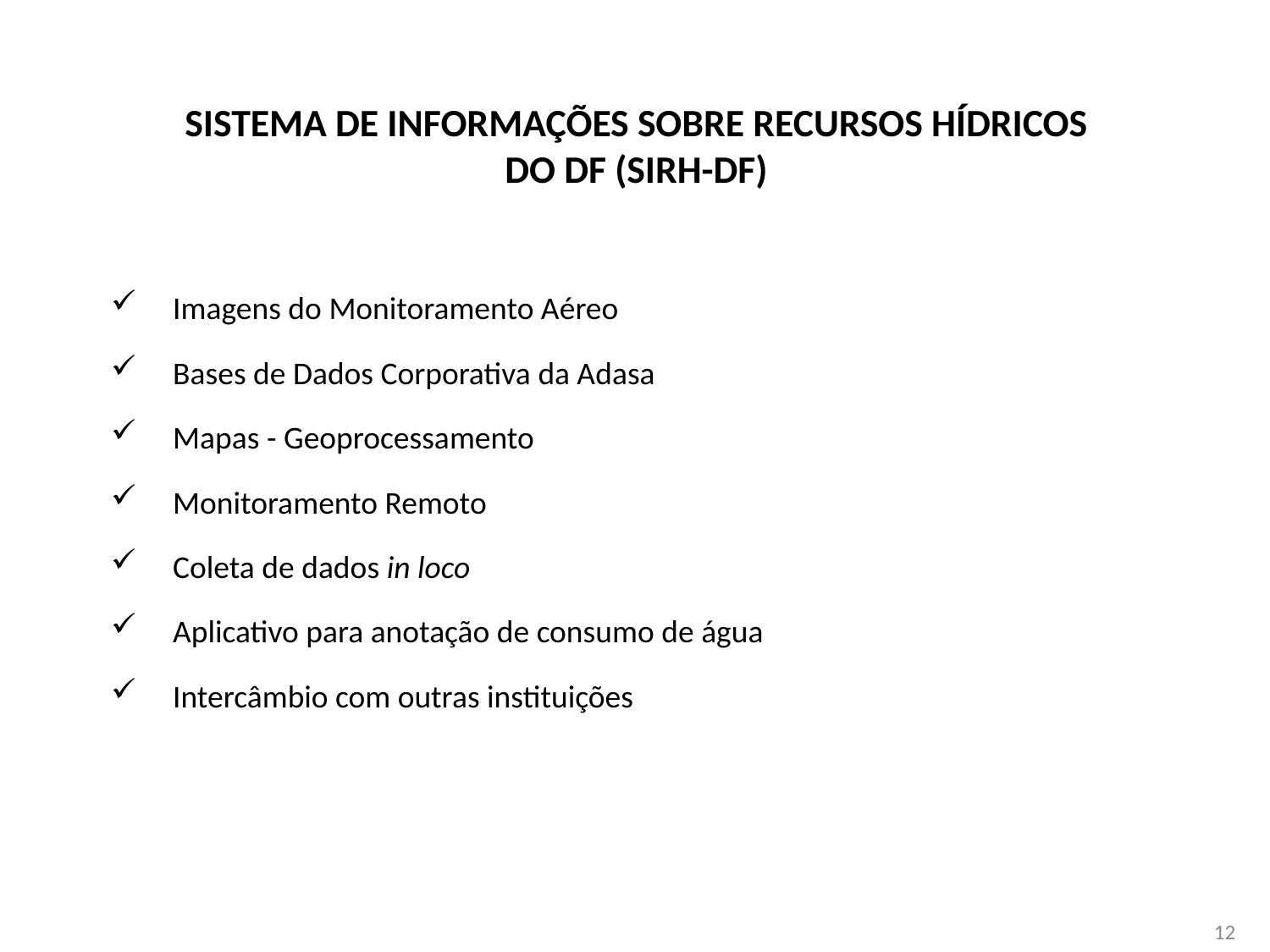

# SISTEMA DE INFORMAÇÕES SOBRE RECURSOS HÍDRICOS DO DF (SIRH-DF)
  Imagens do Monitoramento Aéreo
  Bases de Dados Corporativa da Adasa
  Mapas - Geoprocessamento
  Monitoramento Remoto
  Coleta de dados in loco
  Aplicativo para anotação de consumo de água
  Intercâmbio com outras instituições
12